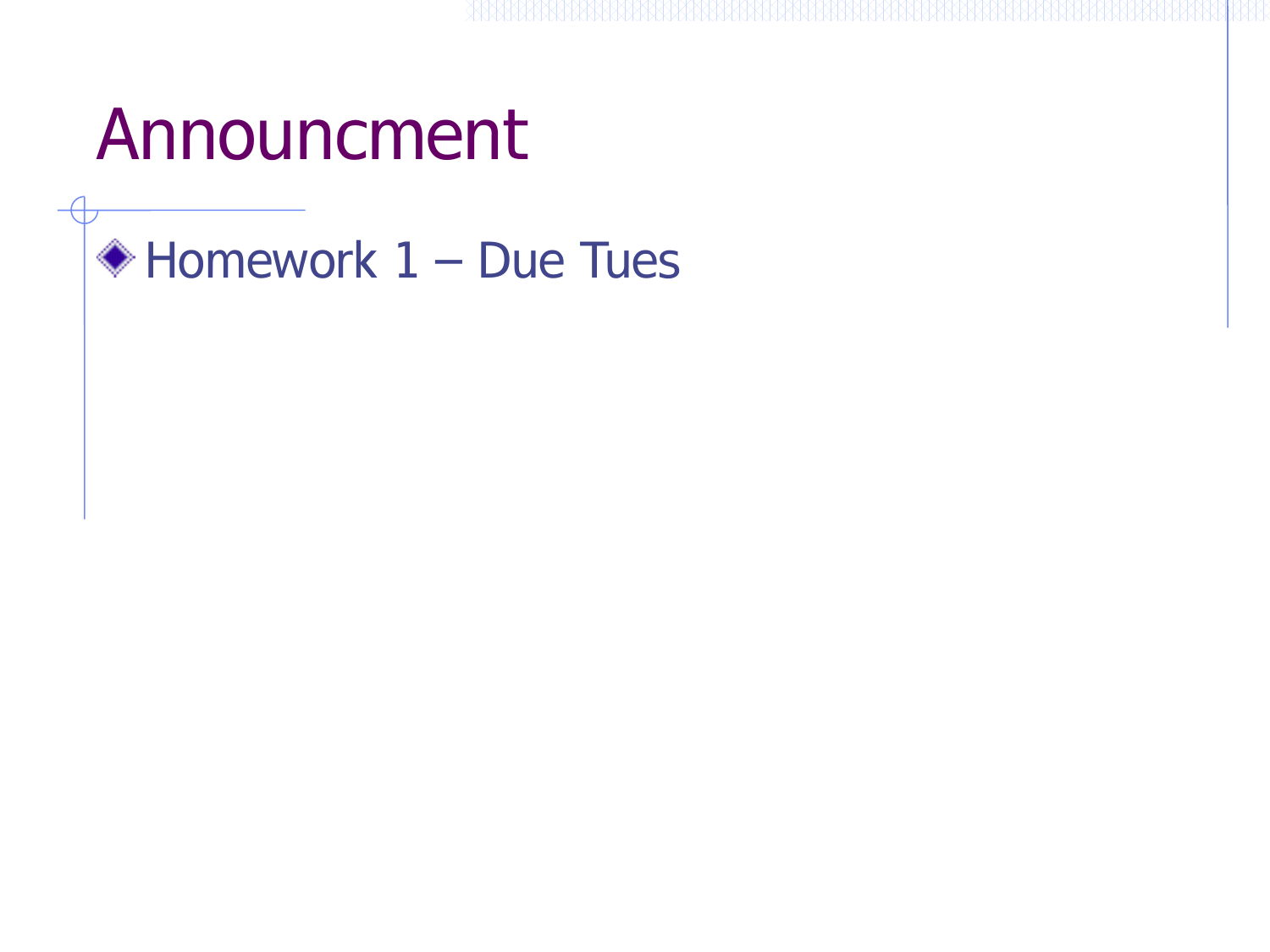

# Announcment
Homework 1 – Due Tues